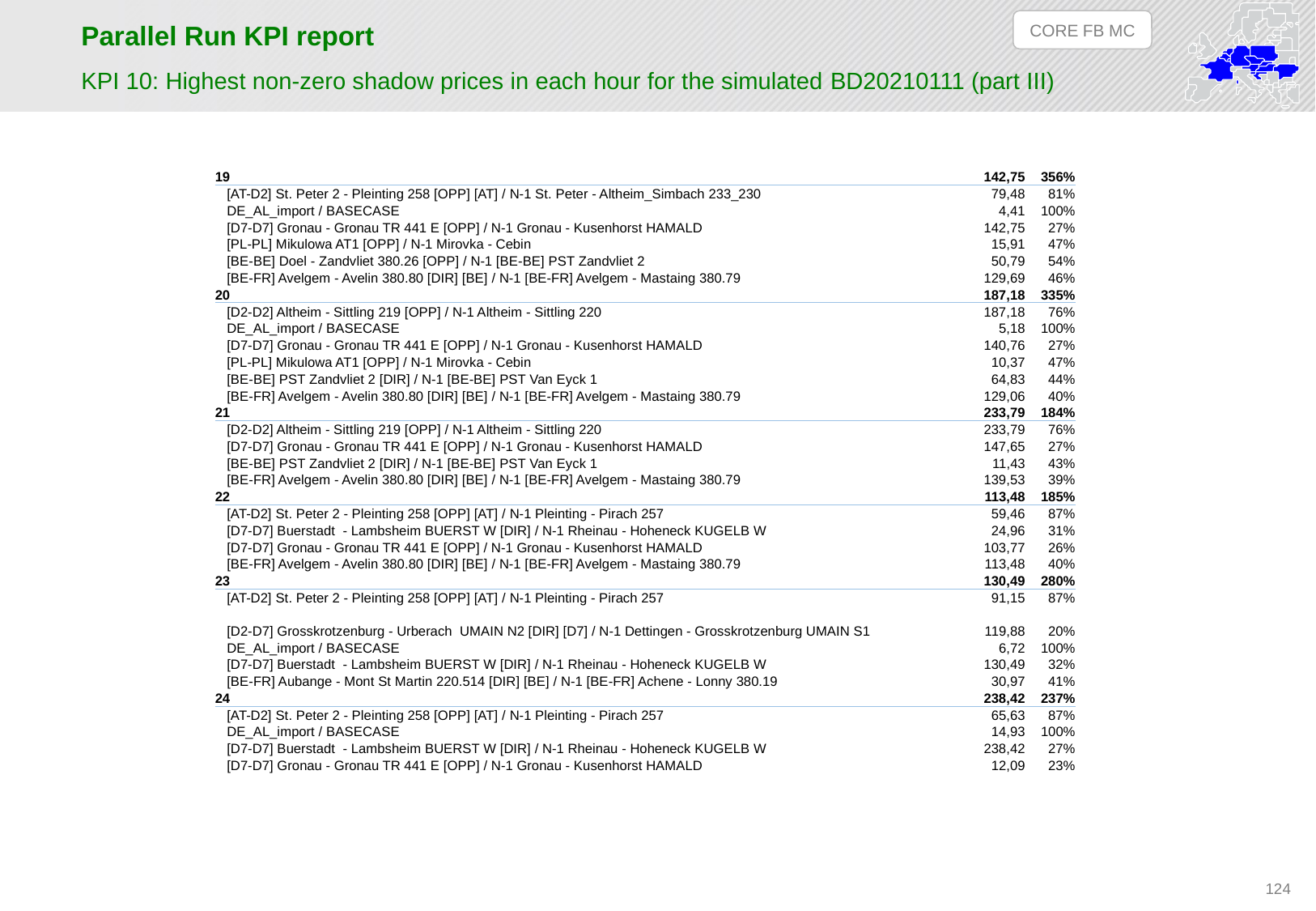

CORE FB MC
# Parallel Run KPI report
KPI 10: Highest non-zero shadow prices in each hour for the simulated BD20210111 (part III)

| 19 | 142,75 | 356% |
| --- | --- | --- |
| [AT-D2] St. Peter 2 - Pleinting 258 [OPP] [AT] / N-1 St. Peter - Altheim\_Simbach 233\_230 | 79,48 | 81% |
| DE\_AL\_import / BASECASE | 4,41 | 100% |
| [D7-D7] Gronau - Gronau TR 441 E [OPP] / N-1 Gronau - Kusenhorst HAMALD | 142,75 | 27% |
| [PL-PL] Mikulowa AT1 [OPP] / N-1 Mirovka - Cebin | 15,91 | 47% |
| [BE-BE] Doel - Zandvliet 380.26 [OPP] / N-1 [BE-BE] PST Zandvliet 2 | 50,79 | 54% |
| [BE-FR] Avelgem - Avelin 380.80 [DIR] [BE] / N-1 [BE-FR] Avelgem - Mastaing 380.79 | 129,69 | 46% |
| 20 | 187,18 | 335% |
| [D2-D2] Altheim - Sittling 219 [OPP] / N-1 Altheim - Sittling 220 | 187,18 | 76% |
| DE\_AL\_import / BASECASE | 5,18 | 100% |
| [D7-D7] Gronau - Gronau TR 441 E [OPP] / N-1 Gronau - Kusenhorst HAMALD | 140,76 | 27% |
| [PL-PL] Mikulowa AT1 [OPP] / N-1 Mirovka - Cebin | 10,37 | 47% |
| [BE-BE] PST Zandvliet 2 [DIR] / N-1 [BE-BE] PST Van Eyck 1 | 64,83 | 44% |
| [BE-FR] Avelgem - Avelin 380.80 [DIR] [BE] / N-1 [BE-FR] Avelgem - Mastaing 380.79 | 129,06 | 40% |
| 21 | 233,79 | 184% |
| [D2-D2] Altheim - Sittling 219 [OPP] / N-1 Altheim - Sittling 220 | 233,79 | 76% |
| [D7-D7] Gronau - Gronau TR 441 E [OPP] / N-1 Gronau - Kusenhorst HAMALD | 147,65 | 27% |
| [BE-BE] PST Zandvliet 2 [DIR] / N-1 [BE-BE] PST Van Eyck 1 | 11,43 | 43% |
| [BE-FR] Avelgem - Avelin 380.80 [DIR] [BE] / N-1 [BE-FR] Avelgem - Mastaing 380.79 | 139,53 | 39% |
| 22 | 113,48 | 185% |
| [AT-D2] St. Peter 2 - Pleinting 258 [OPP] [AT] / N-1 Pleinting - Pirach 257 | 59,46 | 87% |
| [D7-D7] Buerstadt - Lambsheim BUERST W [DIR] / N-1 Rheinau - Hoheneck KUGELB W | 24,96 | 31% |
| [D7-D7] Gronau - Gronau TR 441 E [OPP] / N-1 Gronau - Kusenhorst HAMALD | 103,77 | 26% |
| [BE-FR] Avelgem - Avelin 380.80 [DIR] [BE] / N-1 [BE-FR] Avelgem - Mastaing 380.79 | 113,48 | 40% |
| 23 | 130,49 | 280% |
| [AT-D2] St. Peter 2 - Pleinting 258 [OPP] [AT] / N-1 Pleinting - Pirach 257 | 91,15 | 87% |
| [D2-D7] Grosskrotzenburg - Urberach UMAIN N2 [DIR] [D7] / N-1 Dettingen - Grosskrotzenburg UMAIN S1 | 119,88 | 20% |
| DE\_AL\_import / BASECASE | 6,72 | 100% |
| [D7-D7] Buerstadt - Lambsheim BUERST W [DIR] / N-1 Rheinau - Hoheneck KUGELB W | 130,49 | 32% |
| [BE-FR] Aubange - Mont St Martin 220.514 [DIR] [BE] / N-1 [BE-FR] Achene - Lonny 380.19 | 30,97 | 41% |
| 24 | 238,42 | 237% |
| [AT-D2] St. Peter 2 - Pleinting 258 [OPP] [AT] / N-1 Pleinting - Pirach 257 | 65,63 | 87% |
| DE\_AL\_import / BASECASE | 14,93 | 100% |
| [D7-D7] Buerstadt - Lambsheim BUERST W [DIR] / N-1 Rheinau - Hoheneck KUGELB W | 238,42 | 27% |
| [D7-D7] Gronau - Gronau TR 441 E [OPP] / N-1 Gronau - Kusenhorst HAMALD | 12,09 | 23% |

124